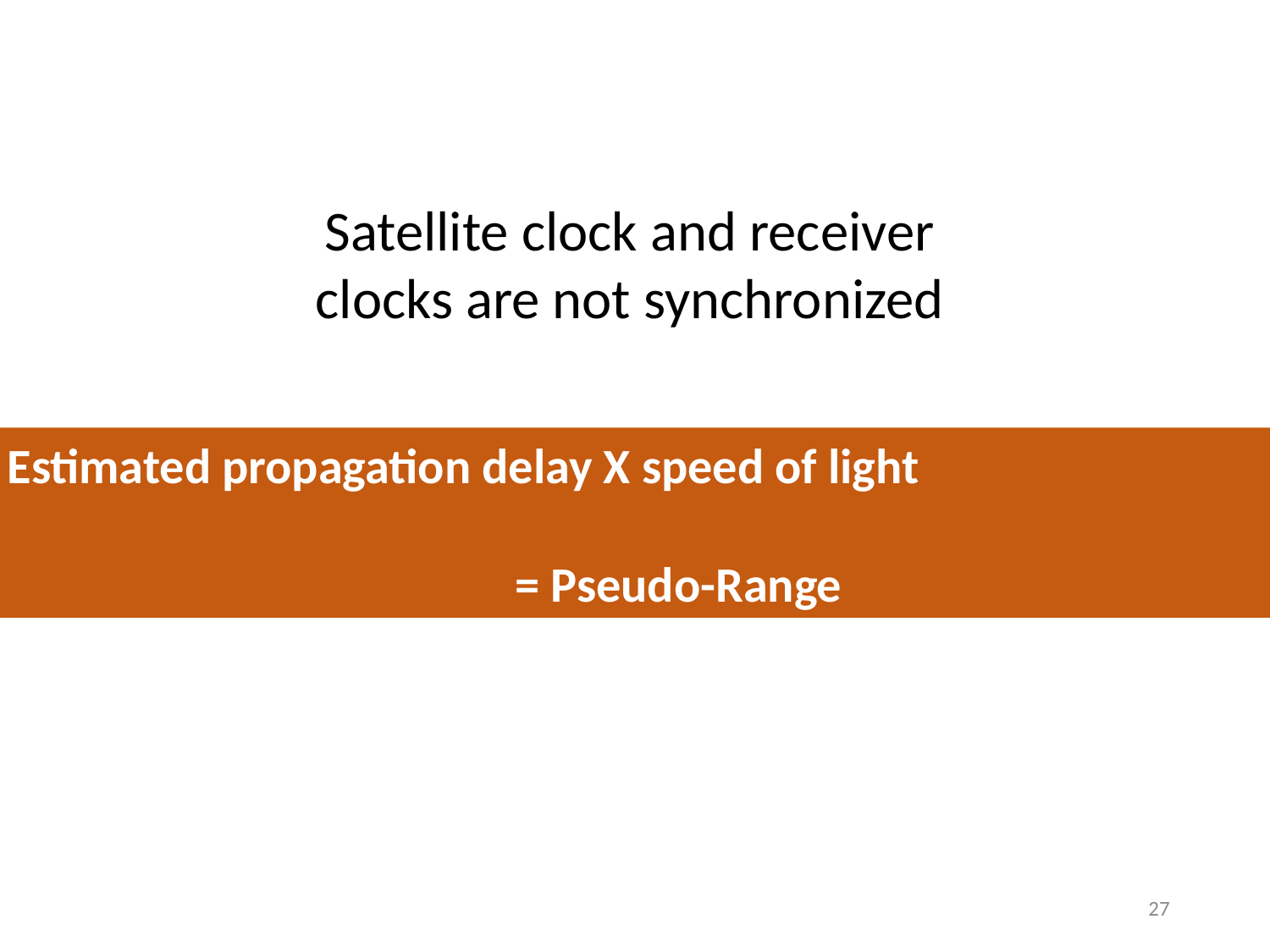

Satellite clock and receiver clocks are not synchronized
Estimated propagation delay X speed of light
													= Pseudo-Range
27